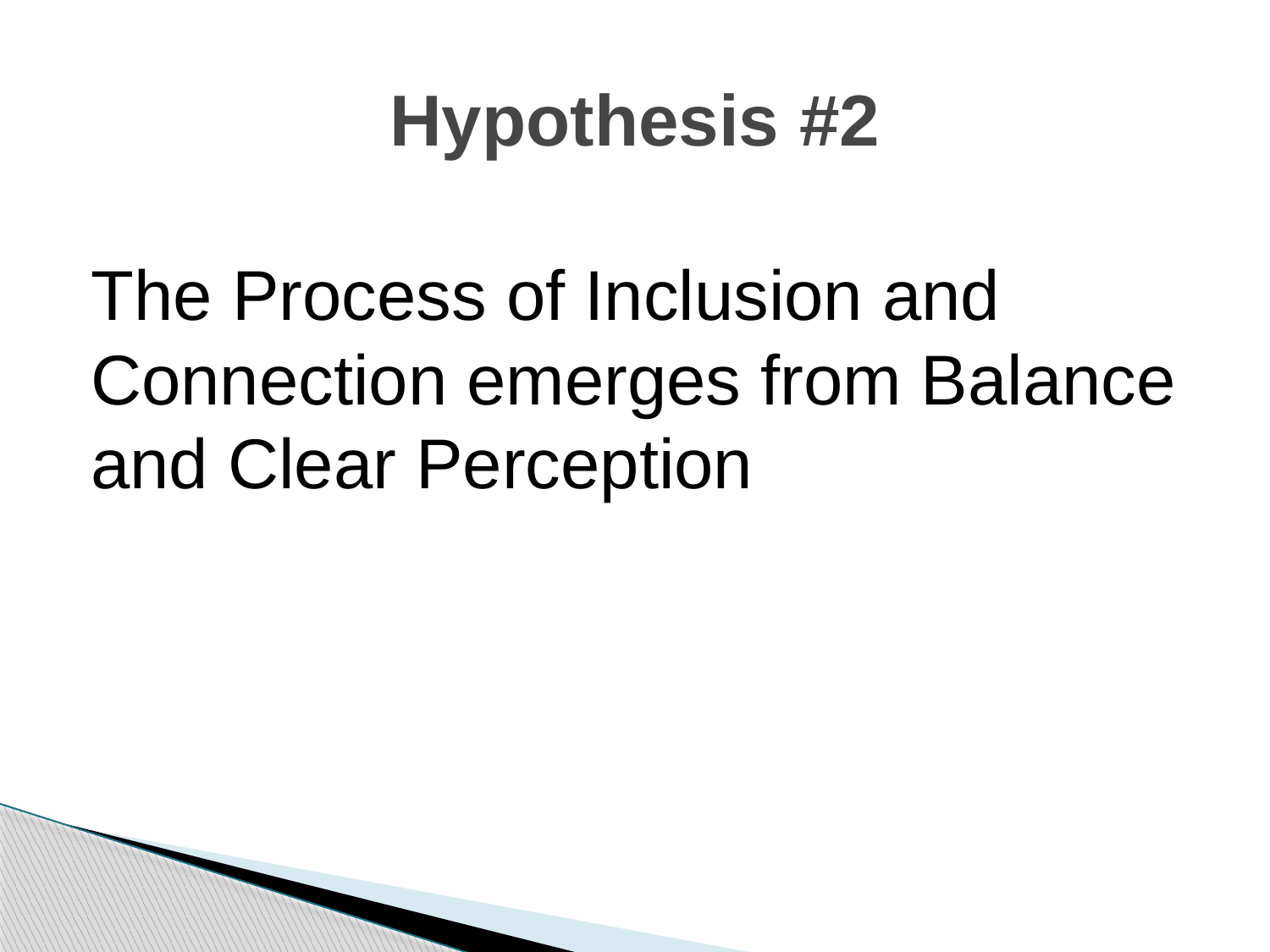

# Hypothesis #2
The Process of Inclusion and Connection emerges from Balance and Clear Perception